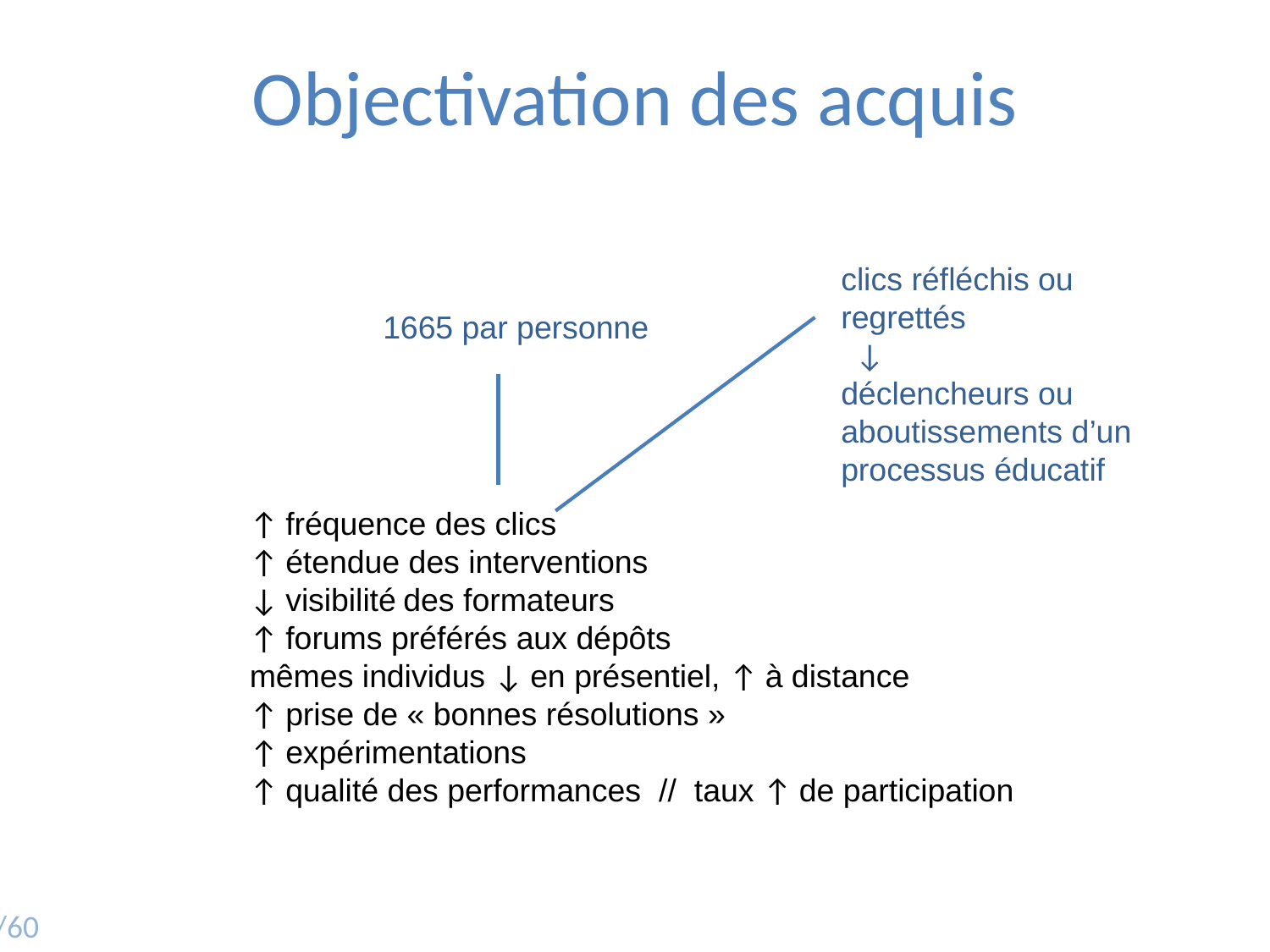

Objectivation des acquis
clics réfléchis ou regrettés
  ↓
déclencheurs ou aboutissements d’un processus éducatif
1665 par personne
↑ fréquence des clics
↑ étendue des interventions
↓ visibilité des formateurs
↑ forums préférés aux dépôts
mêmes individus ↓ en présentiel, ↑ à distance
↑ prise de « bonnes résolutions »
↑ expérimentations
↑ qualité des performances  //  taux ↑ de participation
26/60